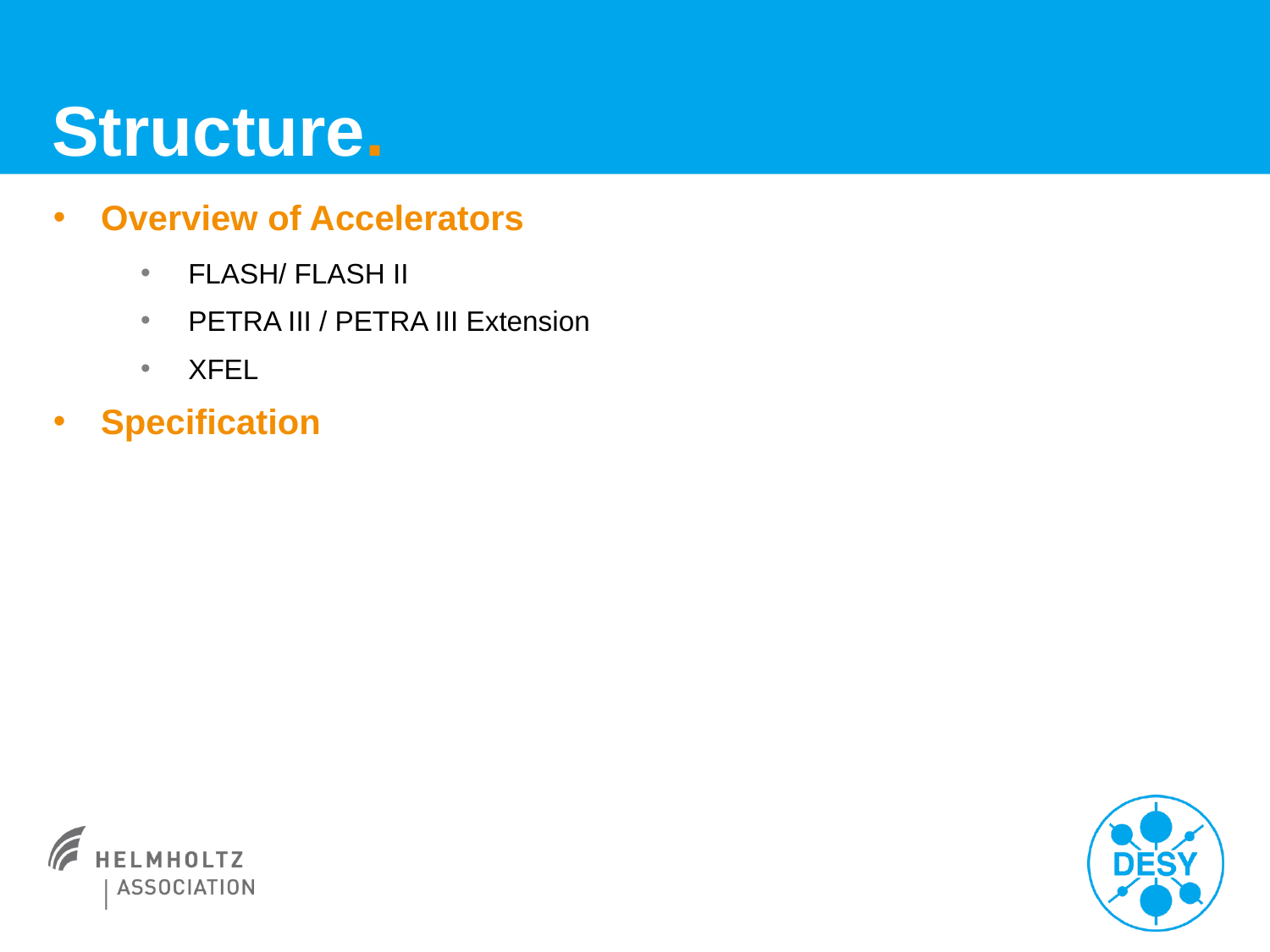

# Structure.
Overview of Accelerators
FLASH/ FLASH II
PETRA III / PETRA III Extension
XFEL
Specification